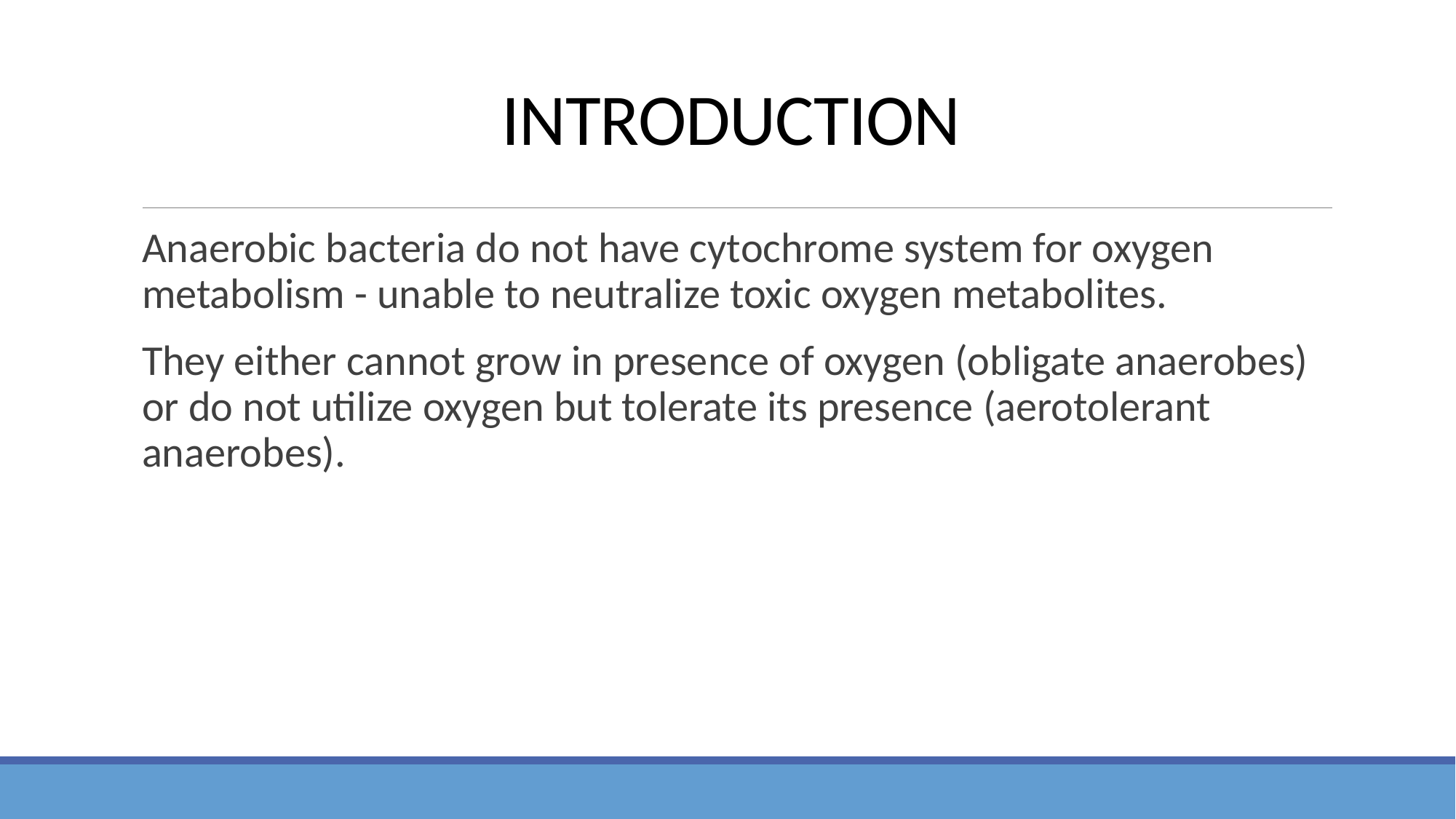

# INTRODUCTION
Anaerobic bacteria do not have cytochrome system for oxygen metabolism - unable to neutralize toxic oxygen metabolites.
They either cannot grow in presence of oxygen (obligate anaerobes) or do not utilize oxygen but tolerate its presence (aerotolerant anaerobes).